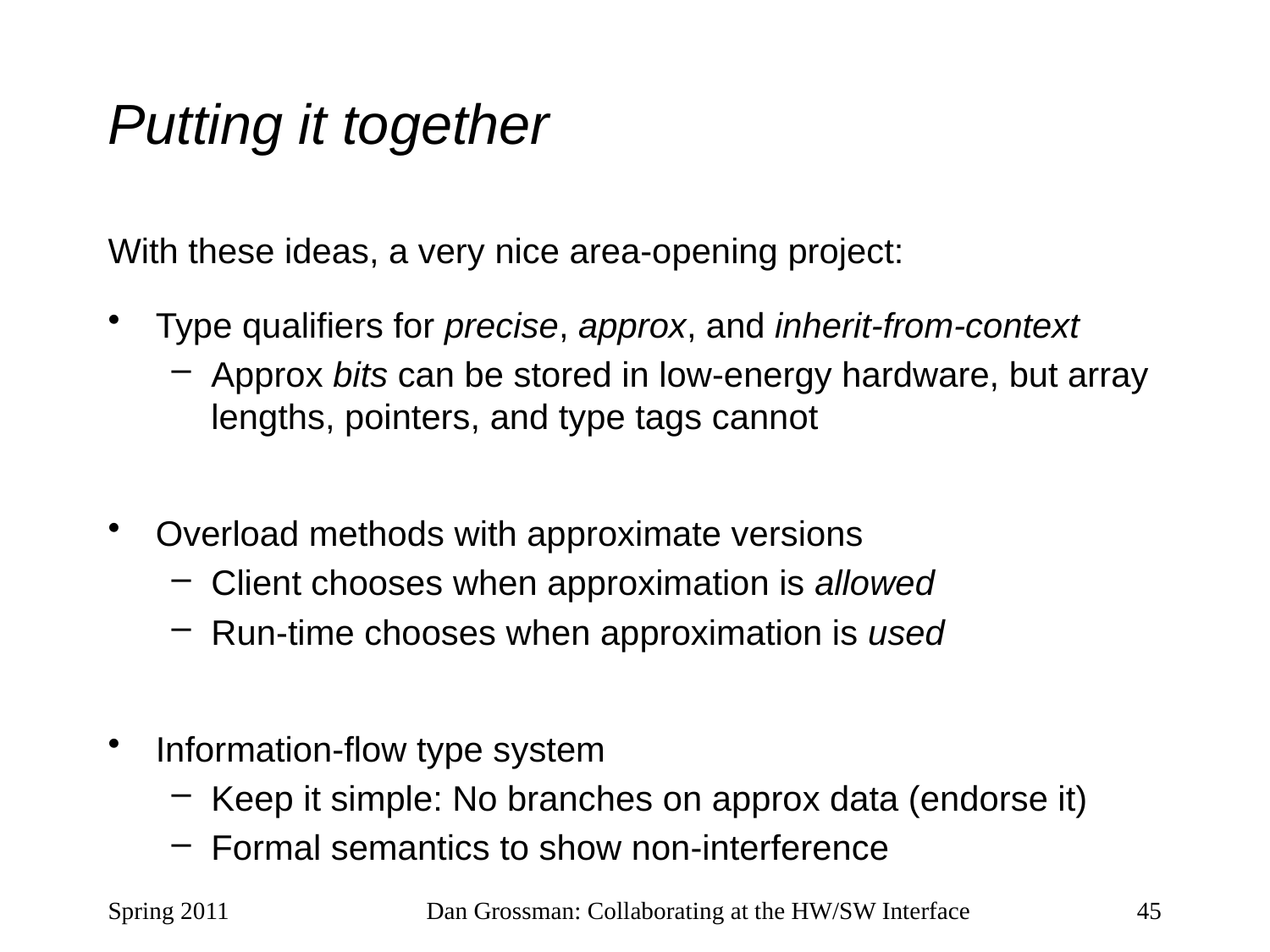

# Putting it together
With these ideas, a very nice area-opening project:

Type qualifiers for precise, approx, and inherit-from-context
Approx bits can be stored in low-energy hardware, but array lengths, pointers, and type tags cannot

Overload methods with approximate versions
Client chooses when approximation is allowed
Run-time chooses when approximation is used

Information-flow type system
Keep it simple: No branches on approx data (endorse it)
Formal semantics to show non-interference
Spring 2011
Dan Grossman: Collaborating at the HW/SW Interface
45